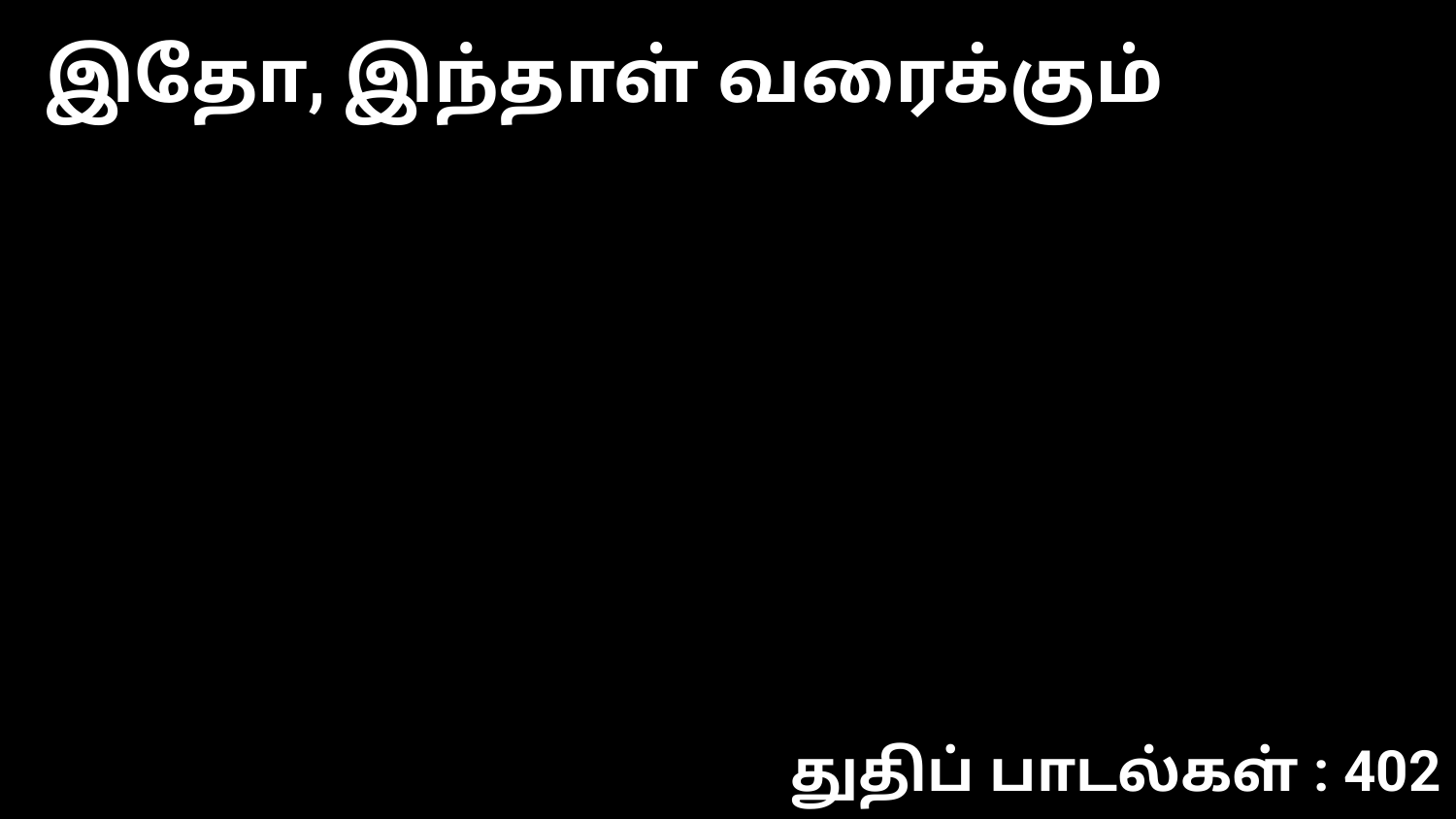

இதோ, இந்தாள் வரைக்கும்
துதிப் பாடல்கள் : 402